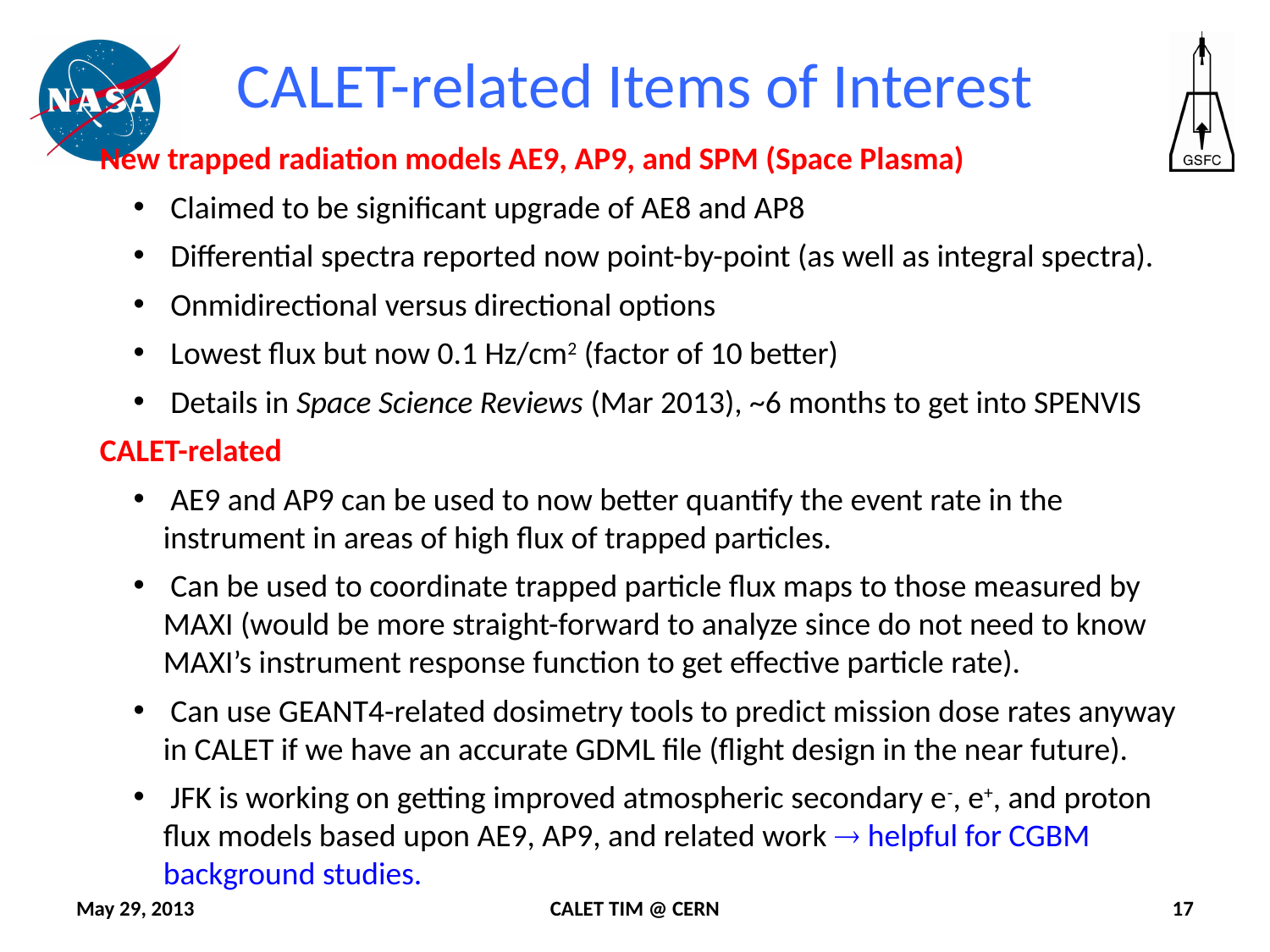

# CALET-related Items of Interest
New trapped radiation models AE9, AP9, and SPM (Space Plasma)
 Claimed to be significant upgrade of AE8 and AP8
 Differential spectra reported now point-by-point (as well as integral spectra).
 Onmidirectional versus directional options
 Lowest flux but now 0.1 Hz/cm2 (factor of 10 better)
 Details in Space Science Reviews (Mar 2013), ~6 months to get into SPENVIS
CALET-related
 AE9 and AP9 can be used to now better quantify the event rate in the instrument in areas of high flux of trapped particles.
 Can be used to coordinate trapped particle flux maps to those measured by MAXI (would be more straight-forward to analyze since do not need to know MAXI’s instrument response function to get effective particle rate).
 Can use GEANT4-related dosimetry tools to predict mission dose rates anyway in CALET if we have an accurate GDML file (flight design in the near future).
 JFK is working on getting improved atmospheric secondary e-, e+, and proton flux models based upon AE9, AP9, and related work → helpful for CGBM background studies.
May 29, 2013
CALET TIM @ CERN
17